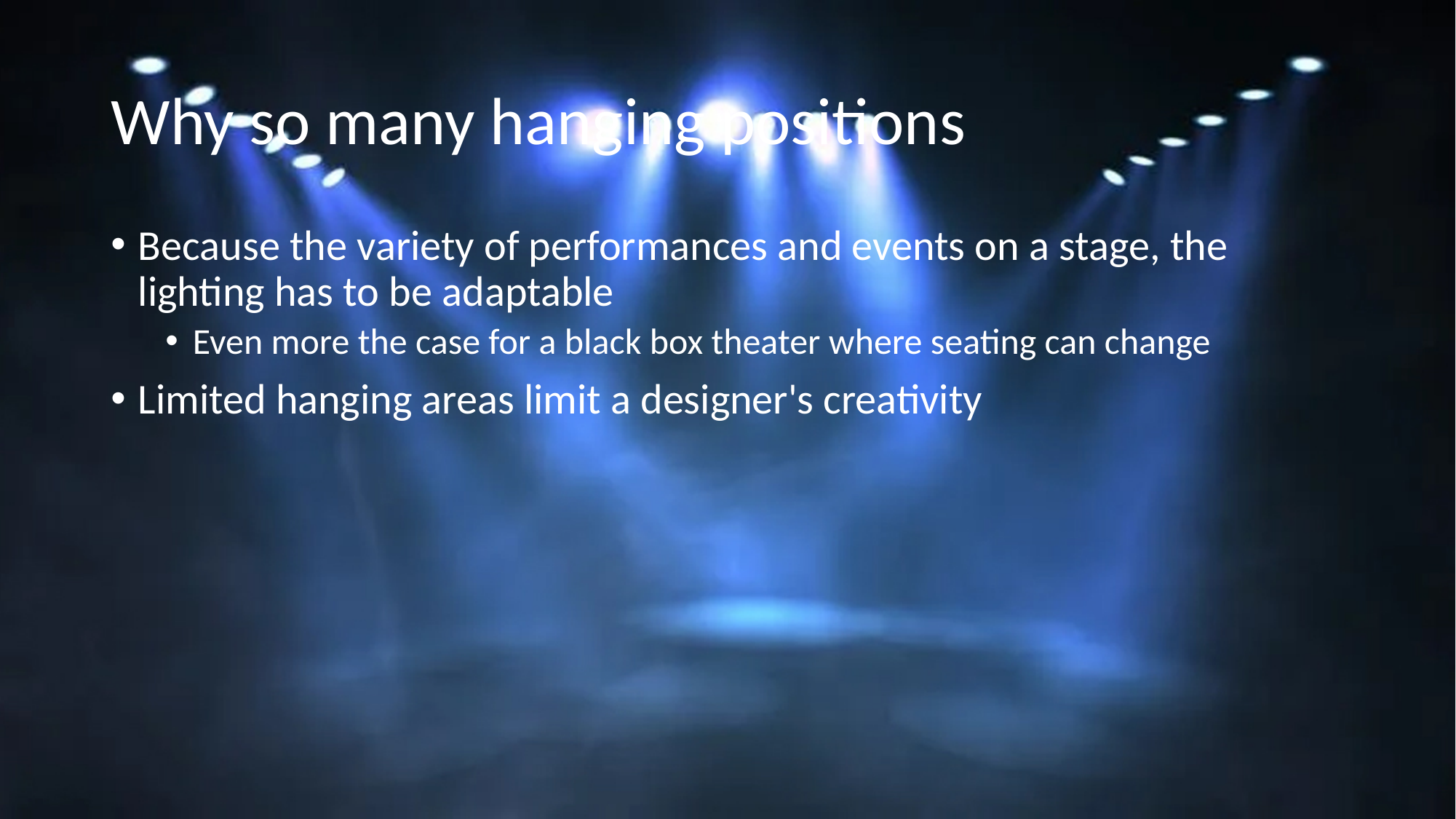

# Why so many hanging positions
Because the variety of performances and events on a stage, the lighting has to be adaptable
Even more the case for a black box theater where seating can change
Limited hanging areas limit a designer's creativity